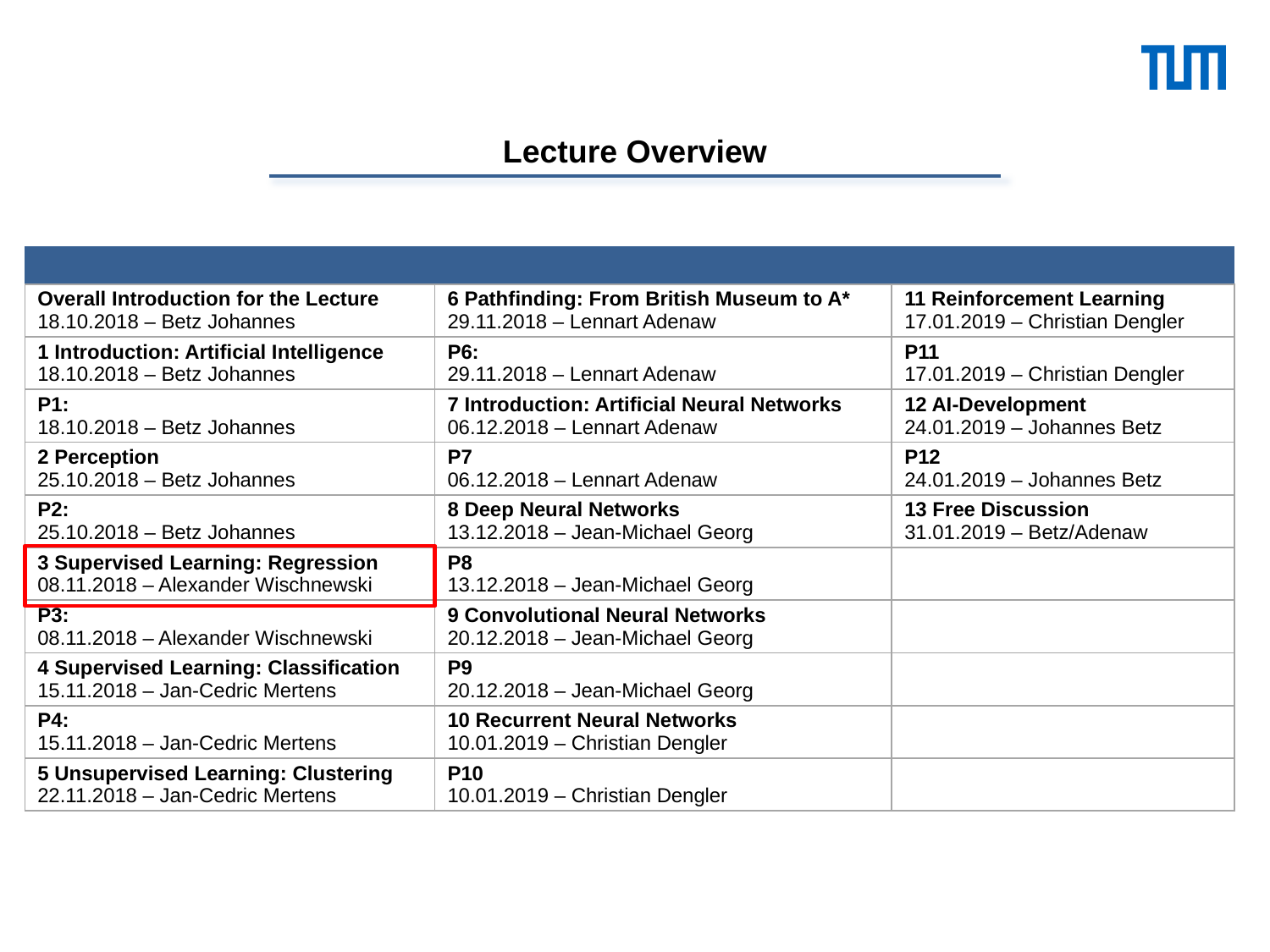

|  |  |  |
| --- | --- | --- |
| Overall Introduction for the Lecture 18.10.2018 – Betz Johannes | 6 Pathfinding: From British Museum to A\* 29.11.2018 – Lennart Adenaw | 11 Reinforcement Learning 17.01.2019 – Christian Dengler |
| 1 Introduction: Artificial Intelligence 18.10.2018 – Betz Johannes | P6: 29.11.2018 – Lennart Adenaw | P11 17.01.2019 – Christian Dengler |
| P1: 18.10.2018 – Betz Johannes | 7 Introduction: Artificial Neural Networks 06.12.2018 – Lennart Adenaw | 12 AI-Development 24.01.2019 – Johannes Betz |
| 2 Perception 25.10.2018 – Betz Johannes | P7 06.12.2018 – Lennart Adenaw | P12 24.01.2019 – Johannes Betz |
| P2: 25.10.2018 – Betz Johannes | 8 Deep Neural Networks 13.12.2018 – Jean-Michael Georg | 13 Free Discussion 31.01.2019 – Betz/Adenaw |
| 3 Supervised Learning: Regression 08.11.2018 – Alexander Wischnewski | P8 13.12.2018 – Jean-Michael Georg |  |
| P3: 08.11.2018 – Alexander Wischnewski | 9 Convolutional Neural Networks 20.12.2018 – Jean-Michael Georg |  |
| 4 Supervised Learning: Classification 15.11.2018 – Jan-Cedric Mertens | P9 20.12.2018 – Jean-Michael Georg |  |
| P4: 15.11.2018 – Jan-Cedric Mertens | 10 Recurrent Neural Networks 10.01.2019 – Christian Dengler |  |
| 5 Unsupervised Learning: Clustering 22.11.2018 – Jan-Cedric Mertens | P10 10.01.2019 – Christian Dengler |  |